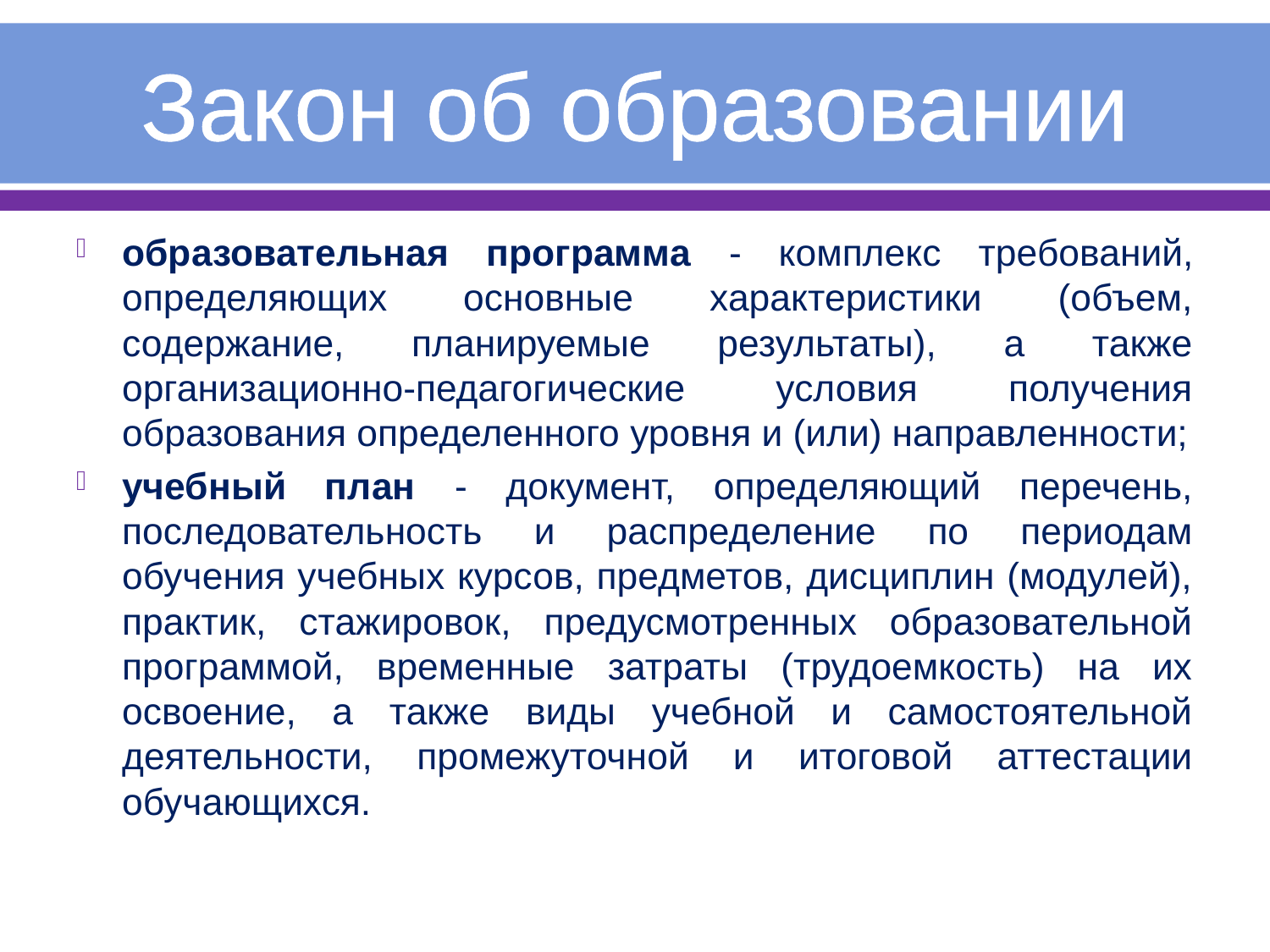

# Закон об образовании
образовательная программа - комплекс требований, определяющих основные характеристики (объем, содержание, планируемые результаты), а также организационно-педагогические условия получения образования определенного уровня и (или) направленности;
учебный план - документ, определяющий перечень, последовательность и распределение по периодам обучения учебных курсов, предметов, дисциплин (модулей), практик, стажировок, предусмотренных образовательной программой, временные затраты (трудоемкость) на их освоение, а также виды учебной и самостоятельной деятельности, промежуточной и итоговой аттестации обучающихся.